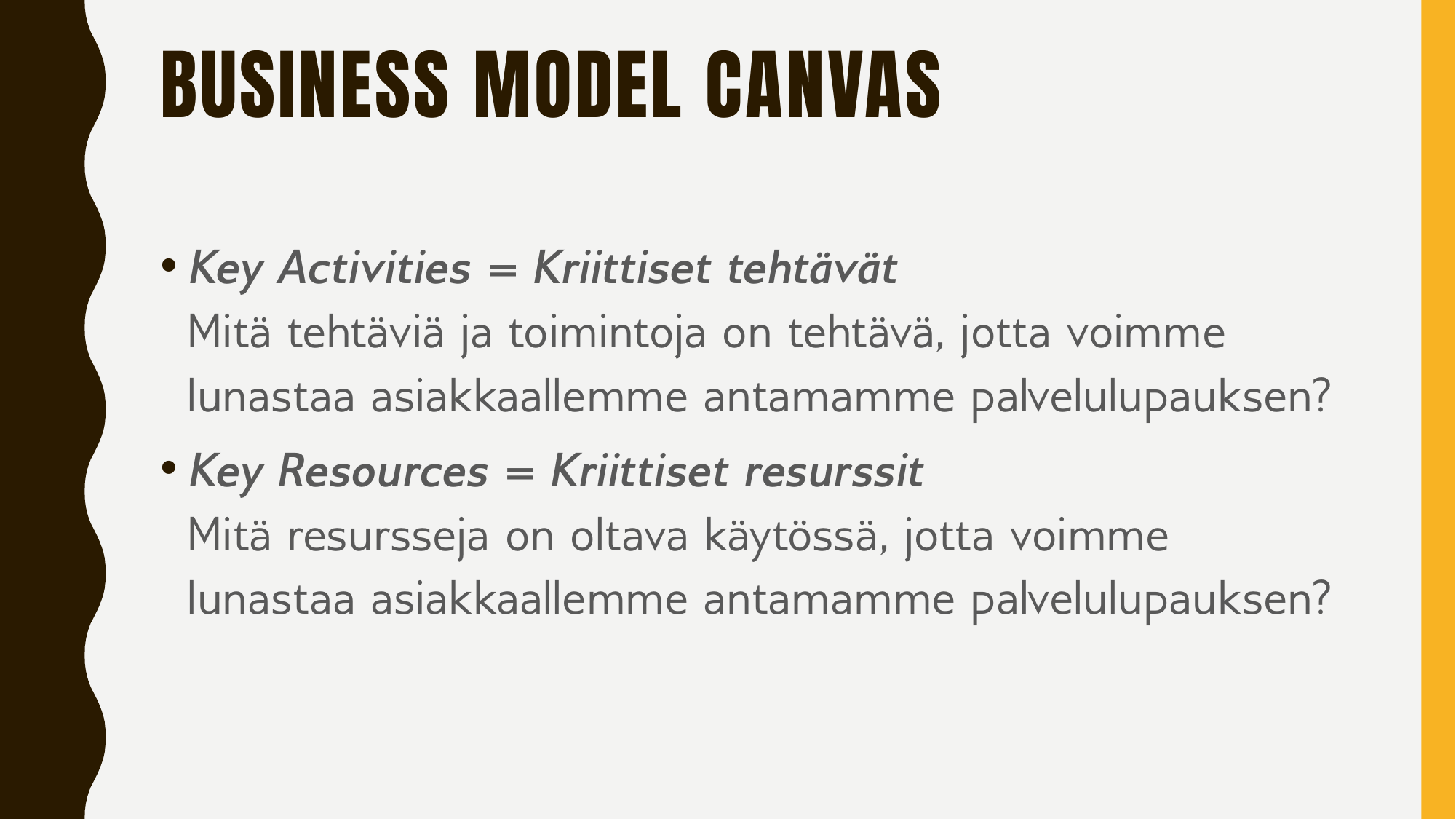

# Business Model Canvas
Key Activities = Kriittiset tehtävät
Mitä tehtäviä ja toimintoja on tehtävä, jotta voimme lunastaa asiakkaallemme antamamme palvelulupauksen?
Key Resources = Kriittiset resurssit
Mitä resursseja on oltava käytössä, jotta voimme lunastaa asiakkaallemme antamamme palvelulupauksen?